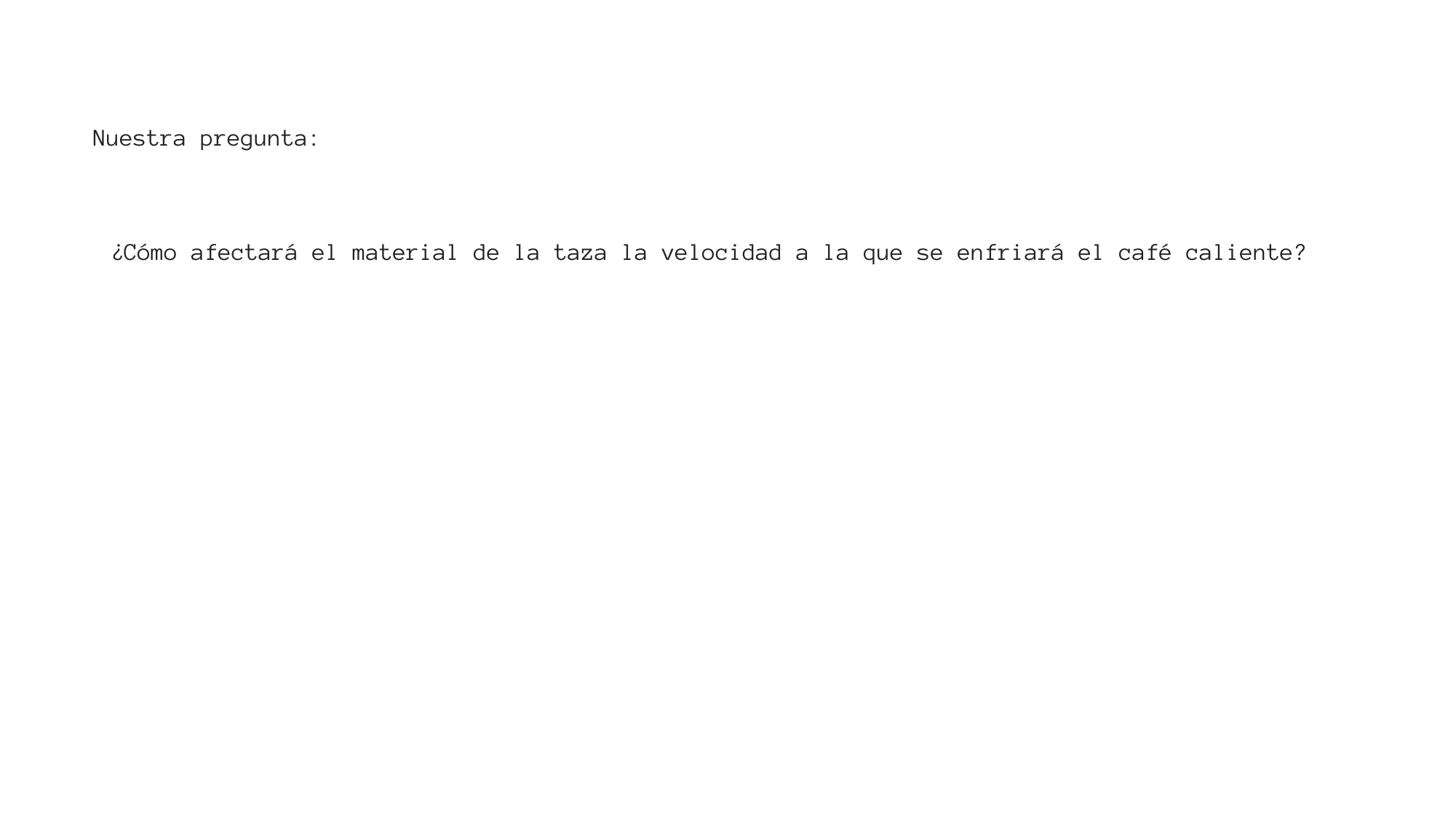

# Nuestra pregunta:

​

¿Cómo afectará el material de la taza la velocidad a la que se enfriará el café caliente?